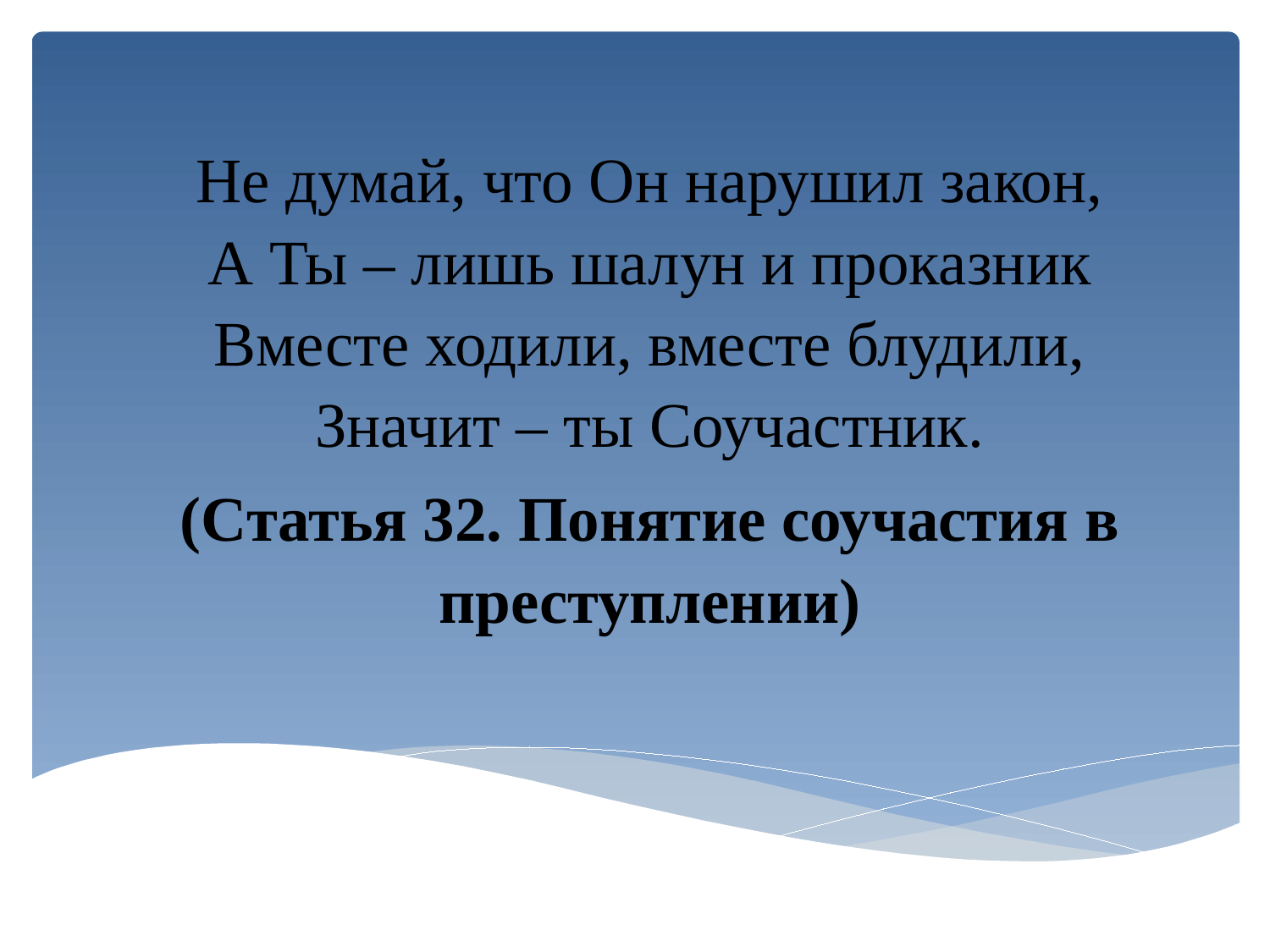

Не думай, что Он нарушил закон,
А Ты – лишь шалун и проказник
Вместе ходили, вместе блудили,
Значит – ты Соучастник.
(Статья 32. Понятие соучастия в преступлении)